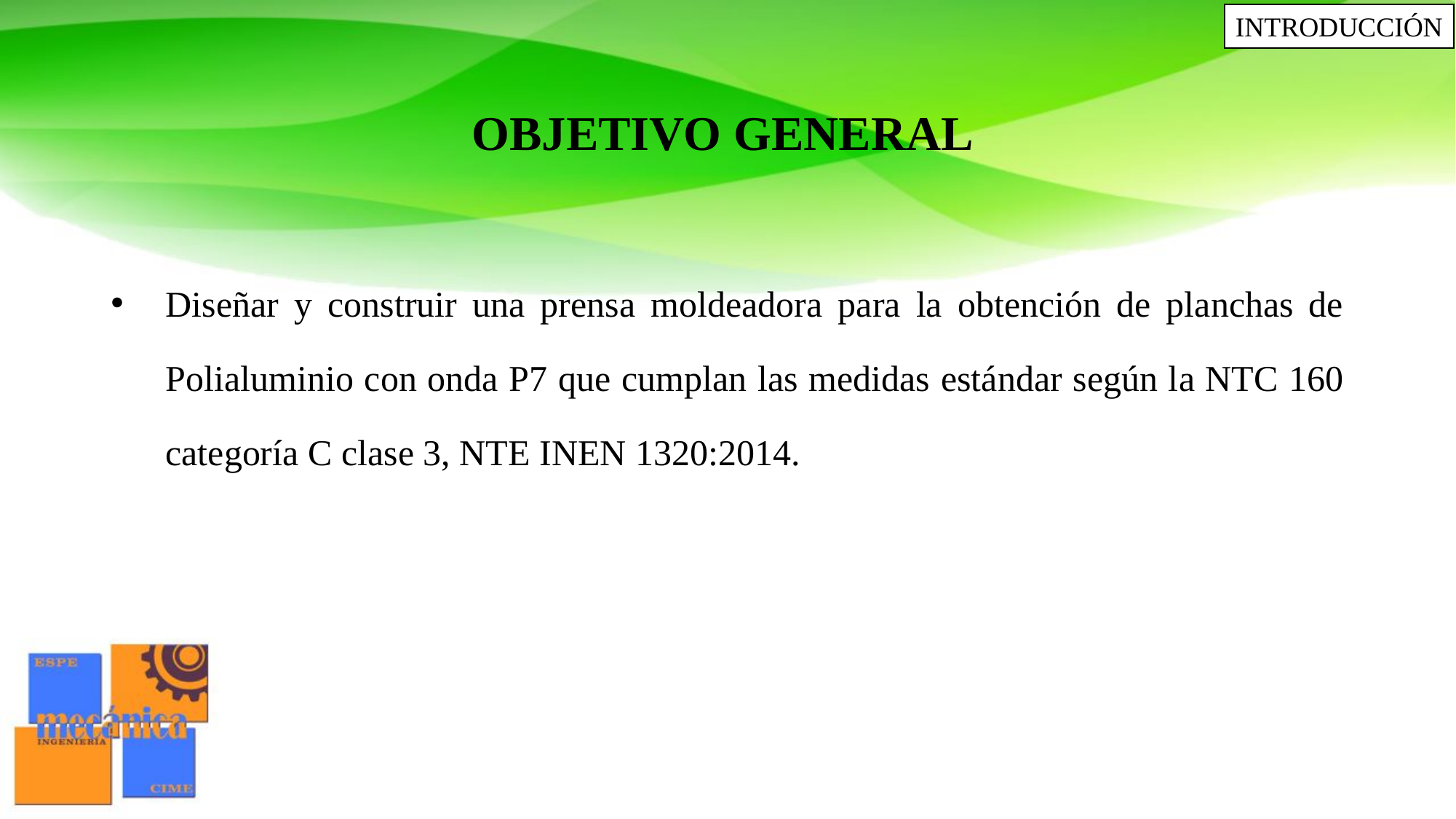

INTRODUCCIÓN
OBJETIVO GENERAL
Diseñar y construir una prensa moldeadora para la obtención de planchas de Polialuminio con onda P7 que cumplan las medidas estándar según la NTC 160 categoría C clase 3, NTE INEN 1320:2014.